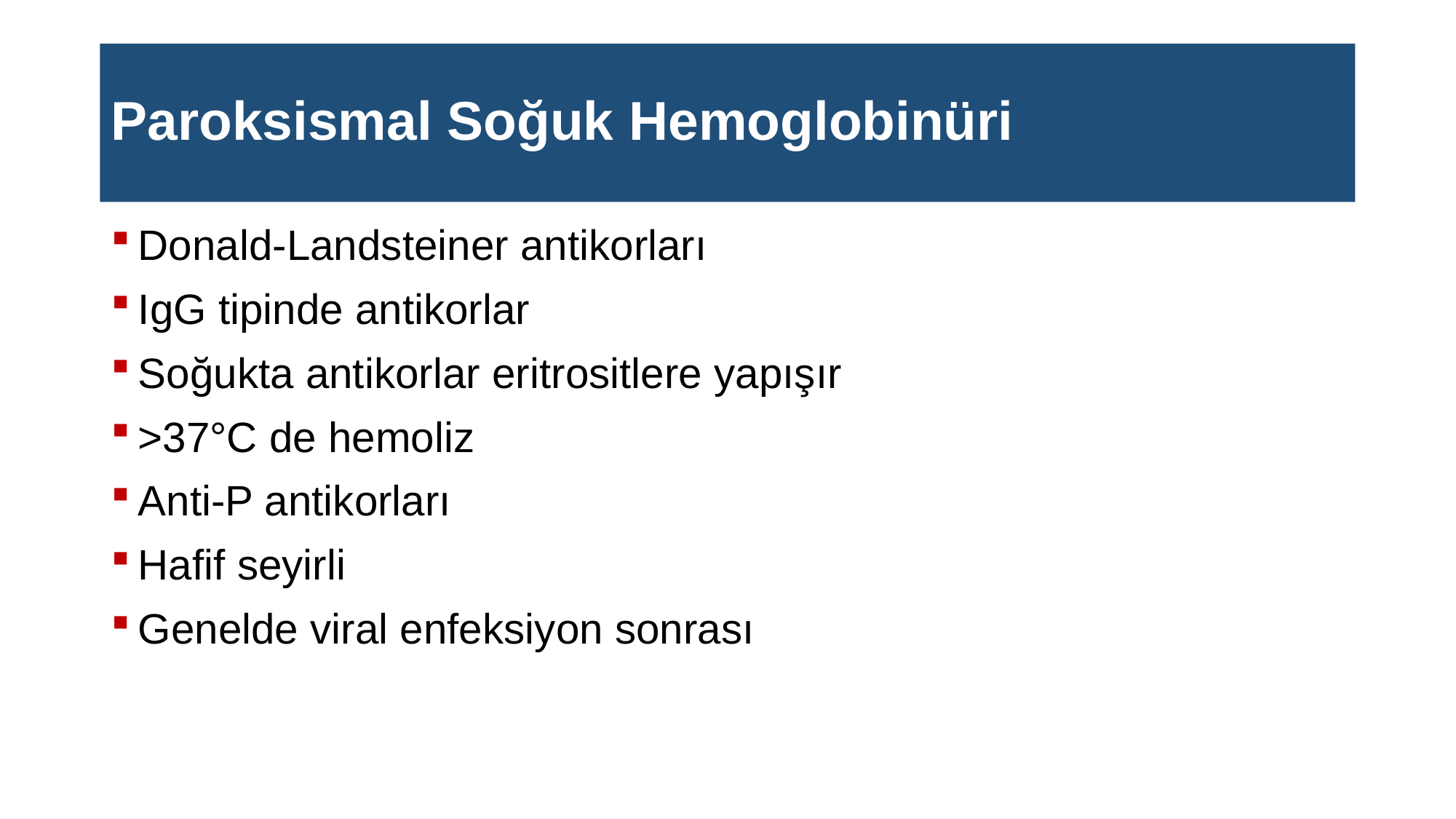

# Paroksismal Soğuk Hemoglobinüri
Donald-Landsteiner antikorları
IgG tipinde antikorlar
Soğukta antikorlar eritrositlere yapışır
>37°C de hemoliz
Anti-P antikorları
Hafif seyirli
Genelde viral enfeksiyon sonrası